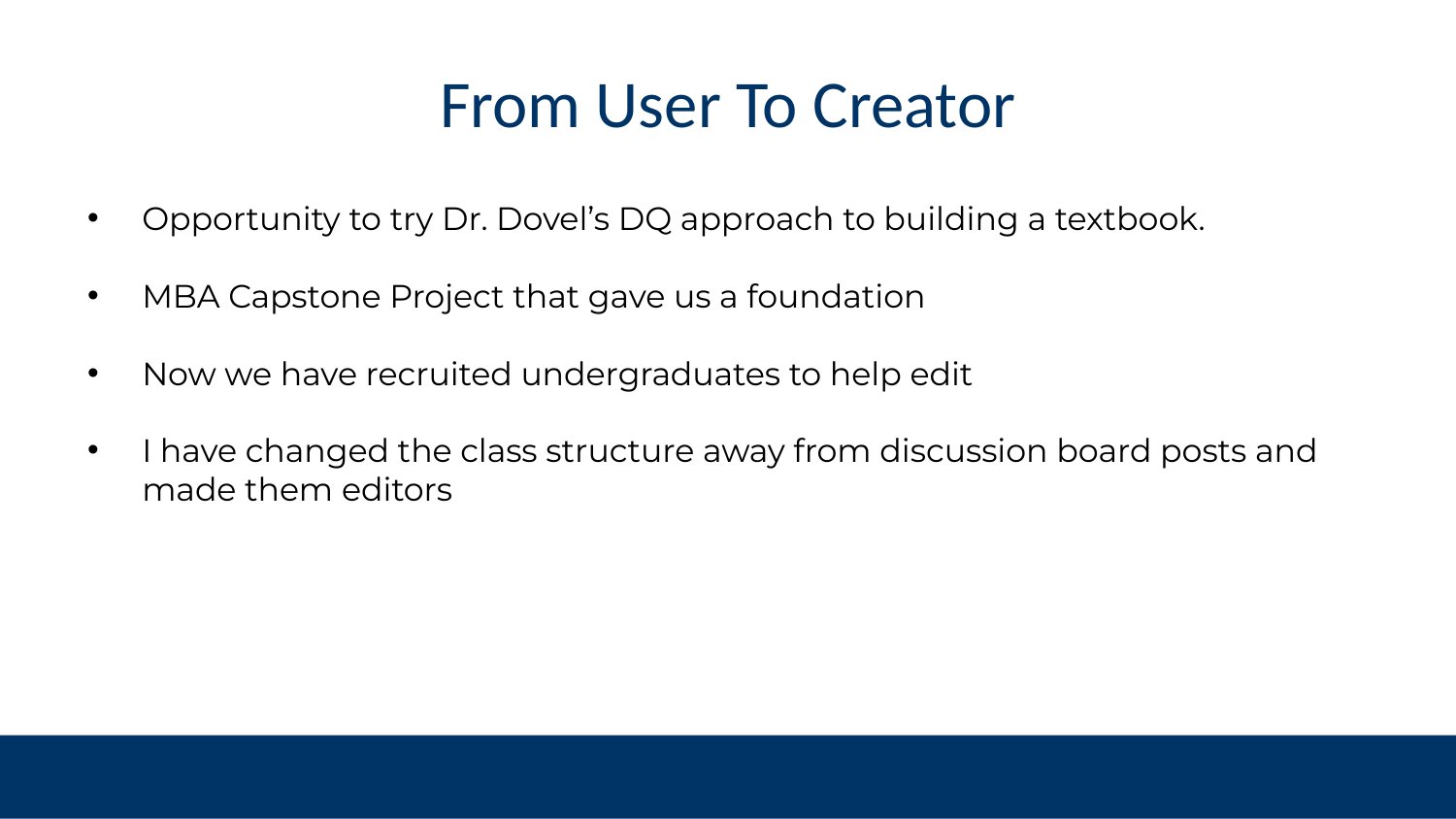

# From User To Creator
Opportunity to try Dr. Dovel’s DQ approach to building a textbook.

MBA Capstone Project that gave us a foundation

Now we have recruited undergraduates to help edit

I have changed the class structure away from discussion board posts and made them editors